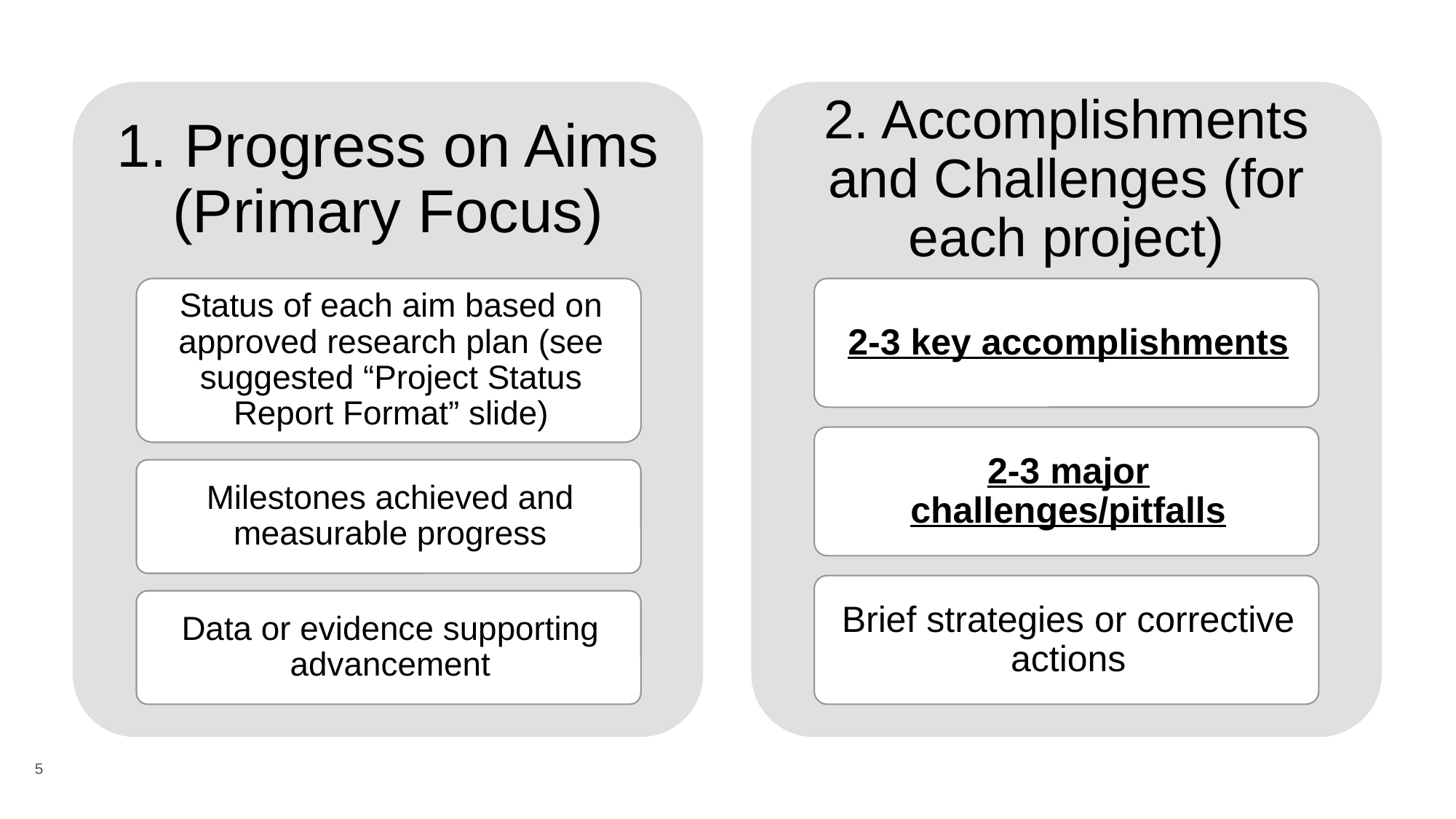

1. Progress on Aims (Primary Focus)
Status of each aim based on approved research plan (see suggested “Project Status Report Format” slide)
Milestones achieved and measurable progress
Data or evidence supporting advancement
2. Accomplishments and Challenges (for each project)
2-3 key accomplishments
2-3 major challenges/pitfalls
Brief strategies or corrective actions